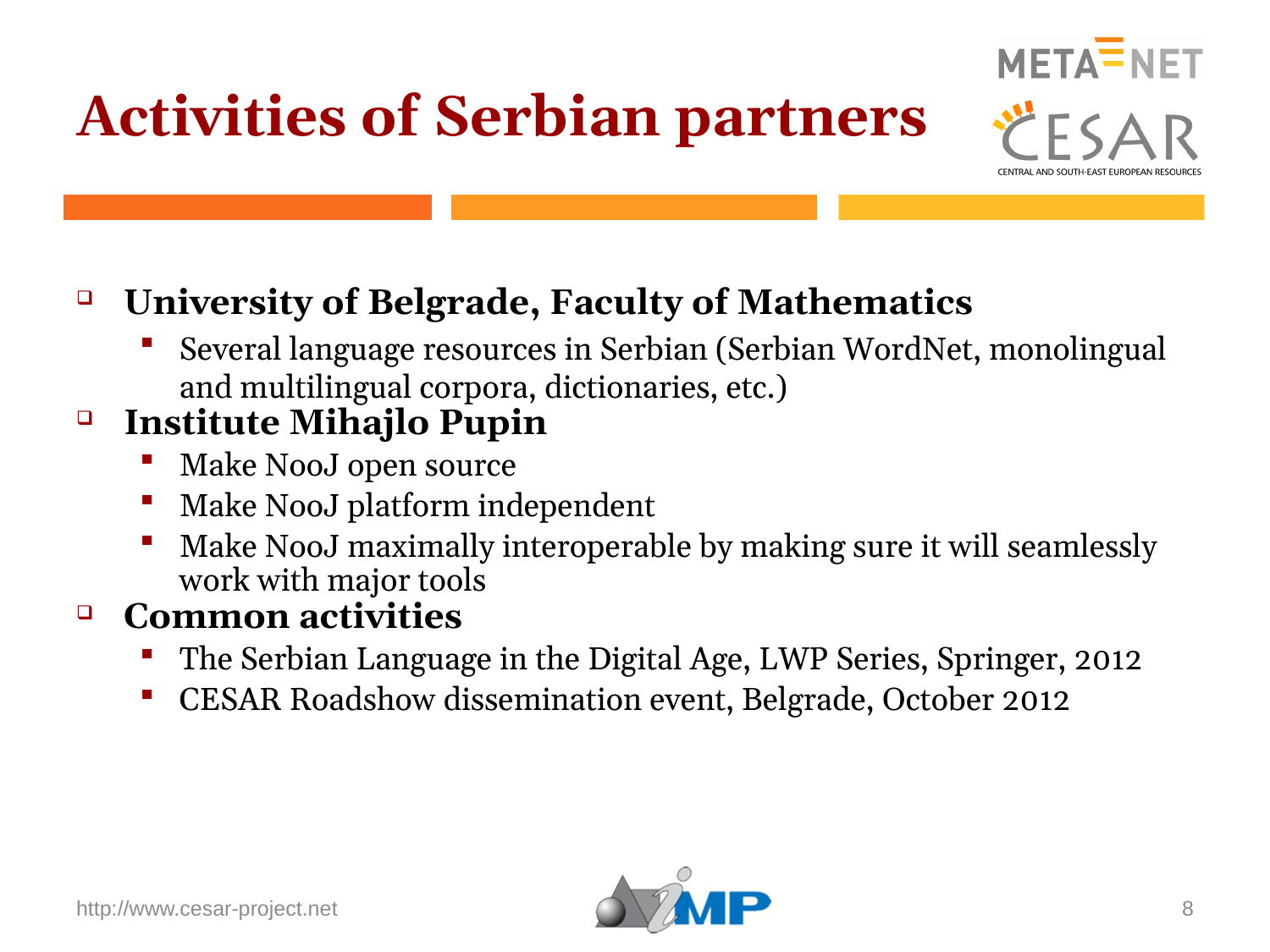

# Activities of Serbian partners

University of Belgrade, Faculty of Mathematics
Several language resources in Serbian (Serbian WordNet, monolingual and multilingual corpora, dictionaries, etc.)
Institute Mihajlo Pupin
Make NooJ open source
Make NooJ platform independent
Make NooJ maximally interoperable by making sure it will seamlessly work with major tools
Common activities
The Serbian Language in the Digital Age, LWP Series, Springer, 2012
CESAR Roadshow dissemination event, Belgrade, October 2012
http://www.cesar-project.net
8